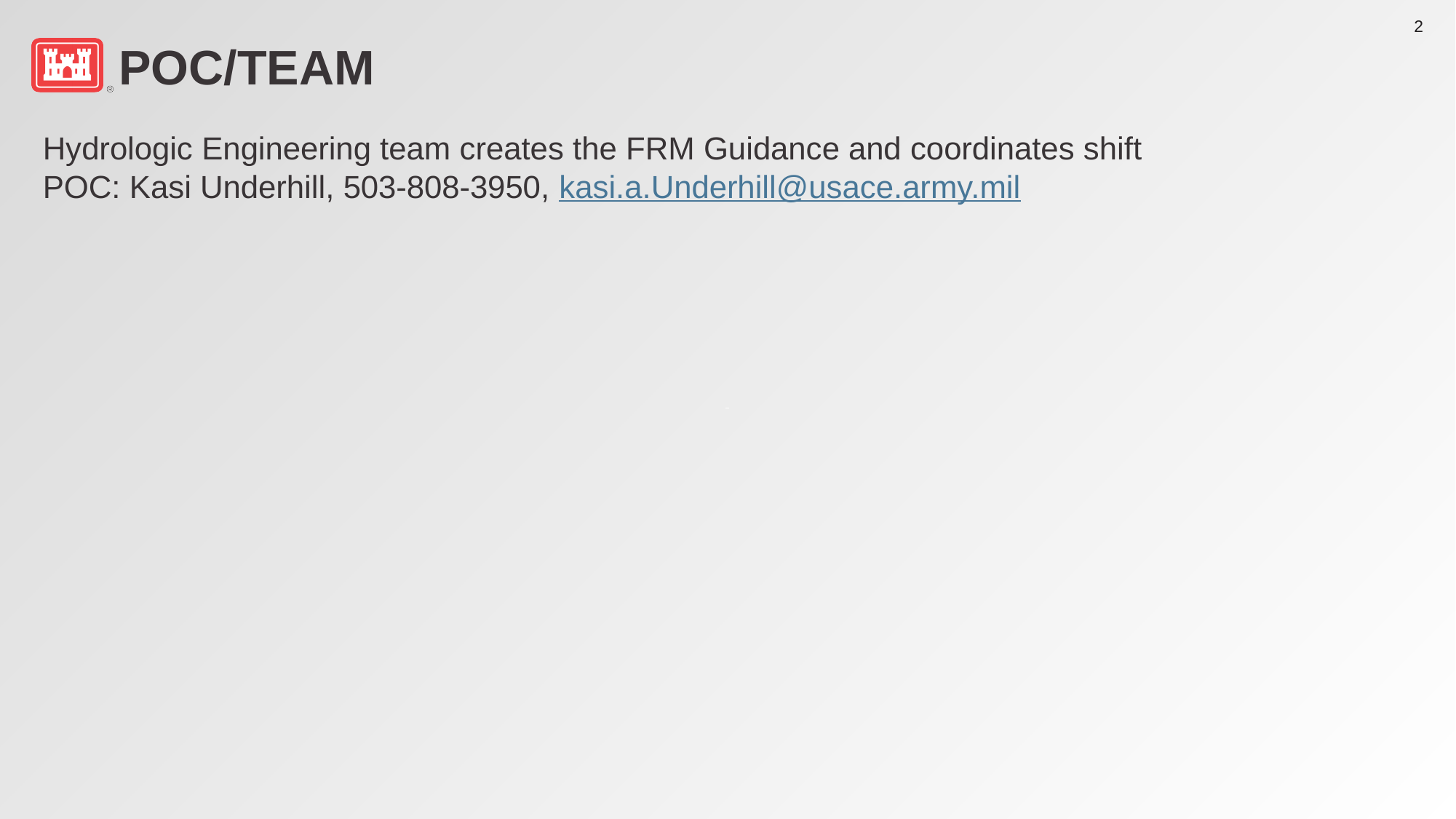

# Poc/team
Hydrologic Engineering team creates the FRM Guidance and coordinates shift
POC: Kasi Underhill, 503-808-3950, kasi.a.Underhill@usace.army.mil